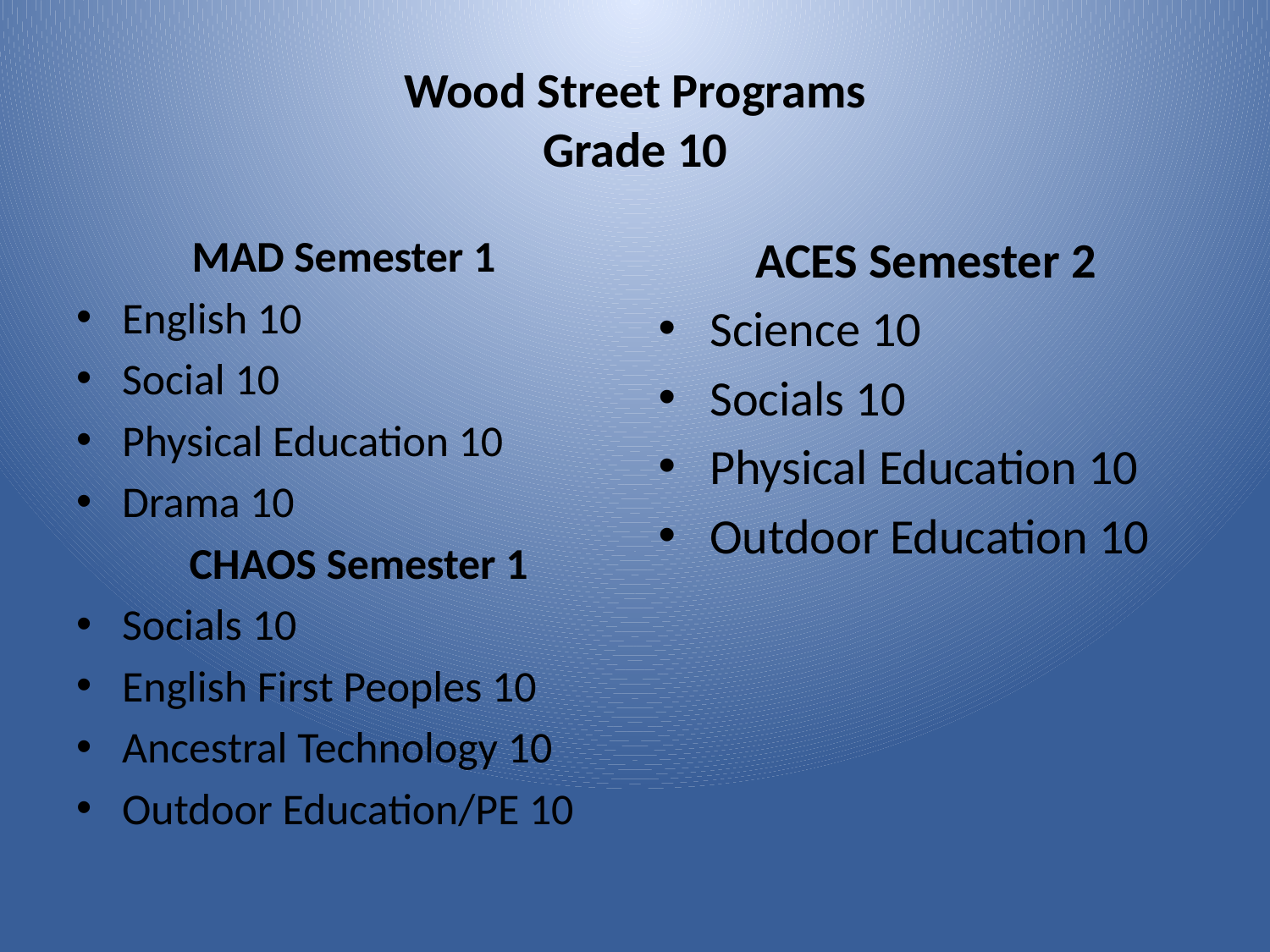

# Wood Street Programs Grade 10
MAD Semester 1
English 10
Social 10
Physical Education 10
Drama 10
	CHAOS Semester 1
Socials 10
English First Peoples 10
Ancestral Technology 10
Outdoor Education/PE 10
ACES Semester 2
Science 10
Socials 10
Physical Education 10
Outdoor Education 10